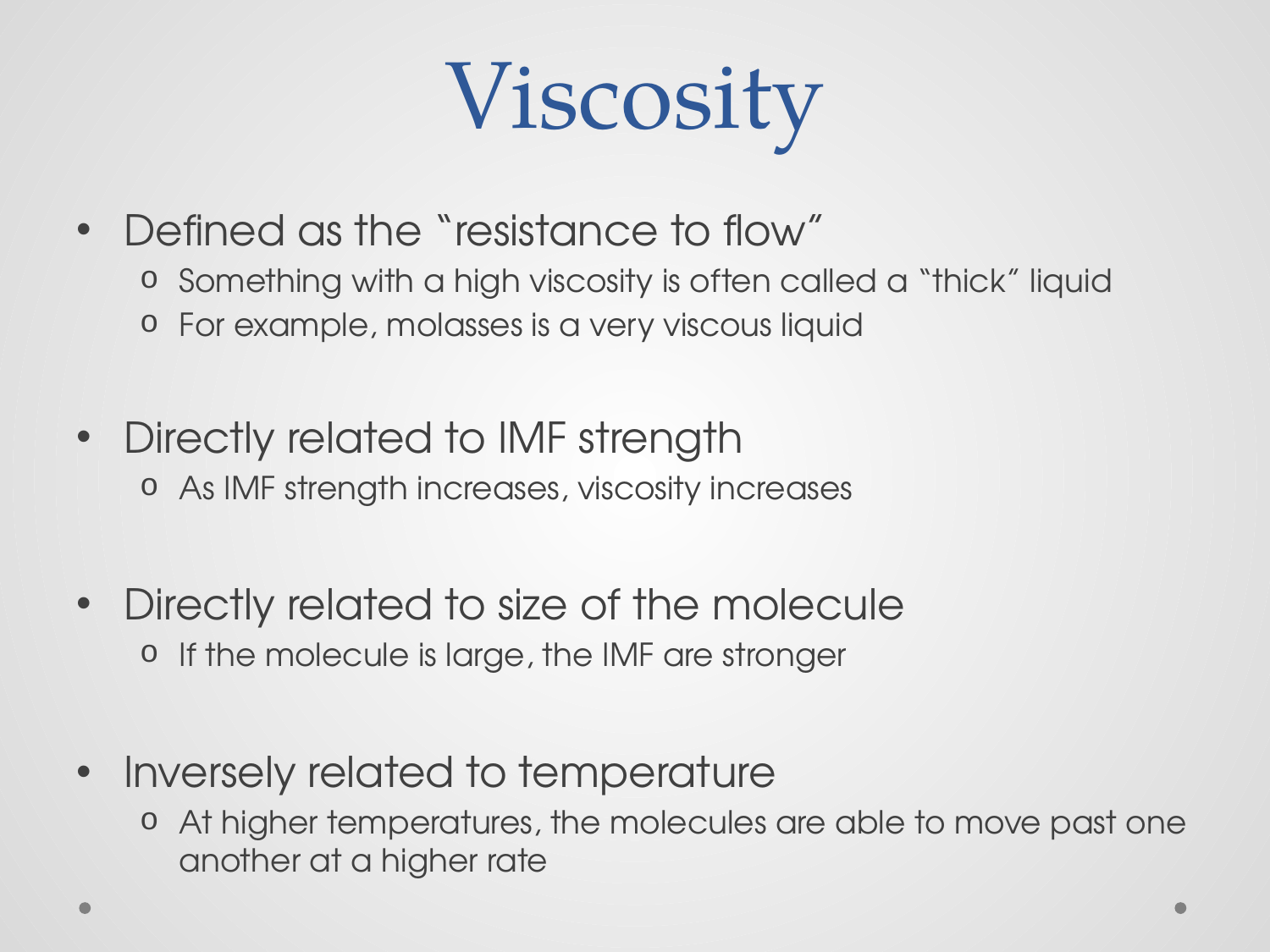

# Viscosity
Defined as the “resistance to flow”
Something with a high viscosity is often called a “thick” liquid
For example, molasses is a very viscous liquid

Directly related to IMF strength
As IMF strength increases, viscosity increases

Directly related to size of the molecule
If the molecule is large, the IMF are stronger

Inversely related to temperature
At higher temperatures, the molecules are able to move past one another at a higher rate